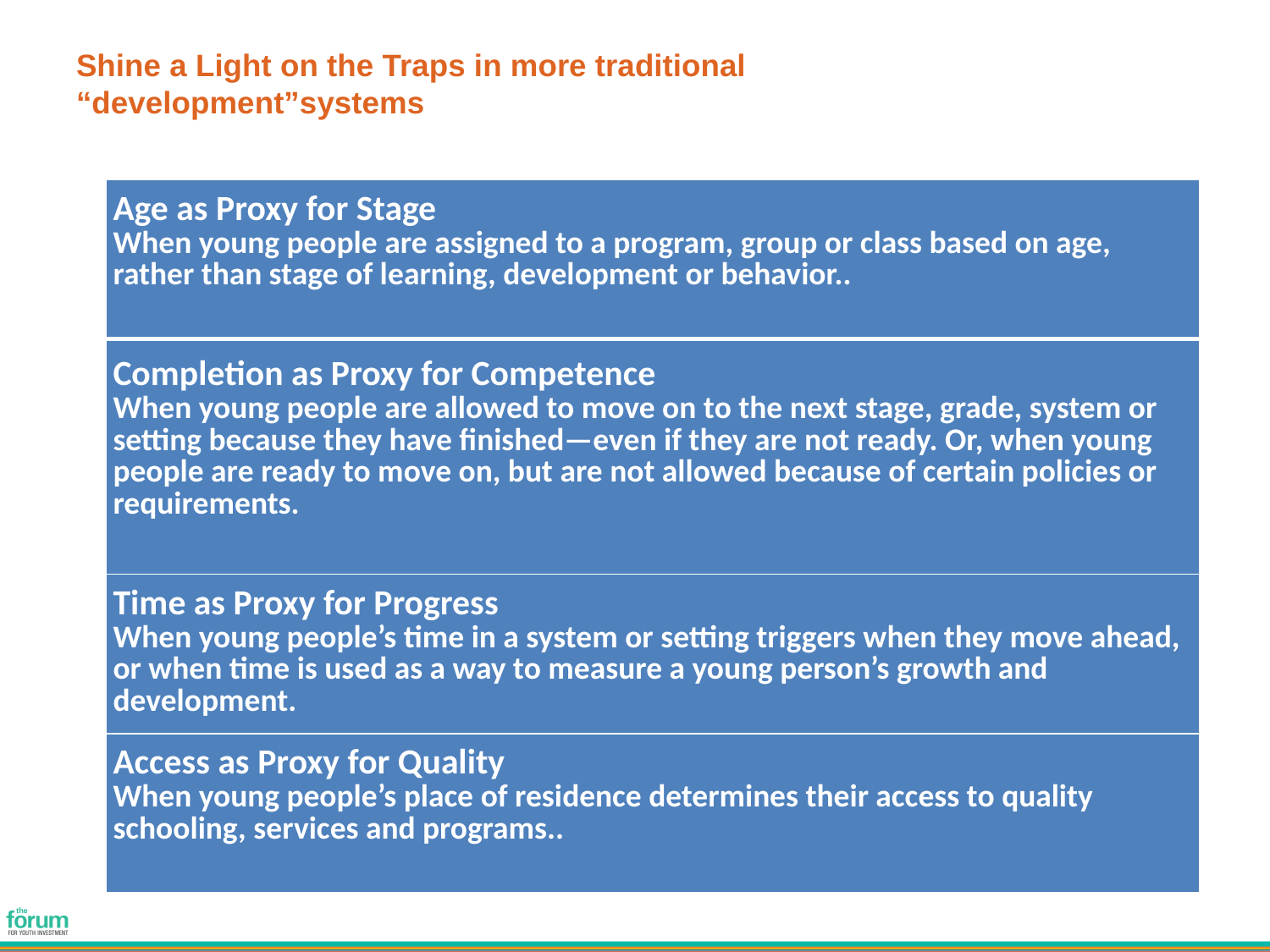

# Shine a Light on the Traps in more traditional “development”systems
| Age as Proxy for Stage When young people are assigned to a program, group or class based on age, rather than stage of learning, development or behavior.. |
| --- |
| Completion as Proxy for Competence When young people are allowed to move on to the next stage, grade, system or setting because they have finished—even if they are not ready. Or, when young people are ready to move on, but are not allowed because of certain policies or requirements. |
| Time as Proxy for Progress When young people’s time in a system or setting triggers when they move ahead, or when time is used as a way to measure a young person’s growth and development. |
| Access as Proxy for Quality When young people’s place of residence determines their access to quality schooling, services and programs.. |